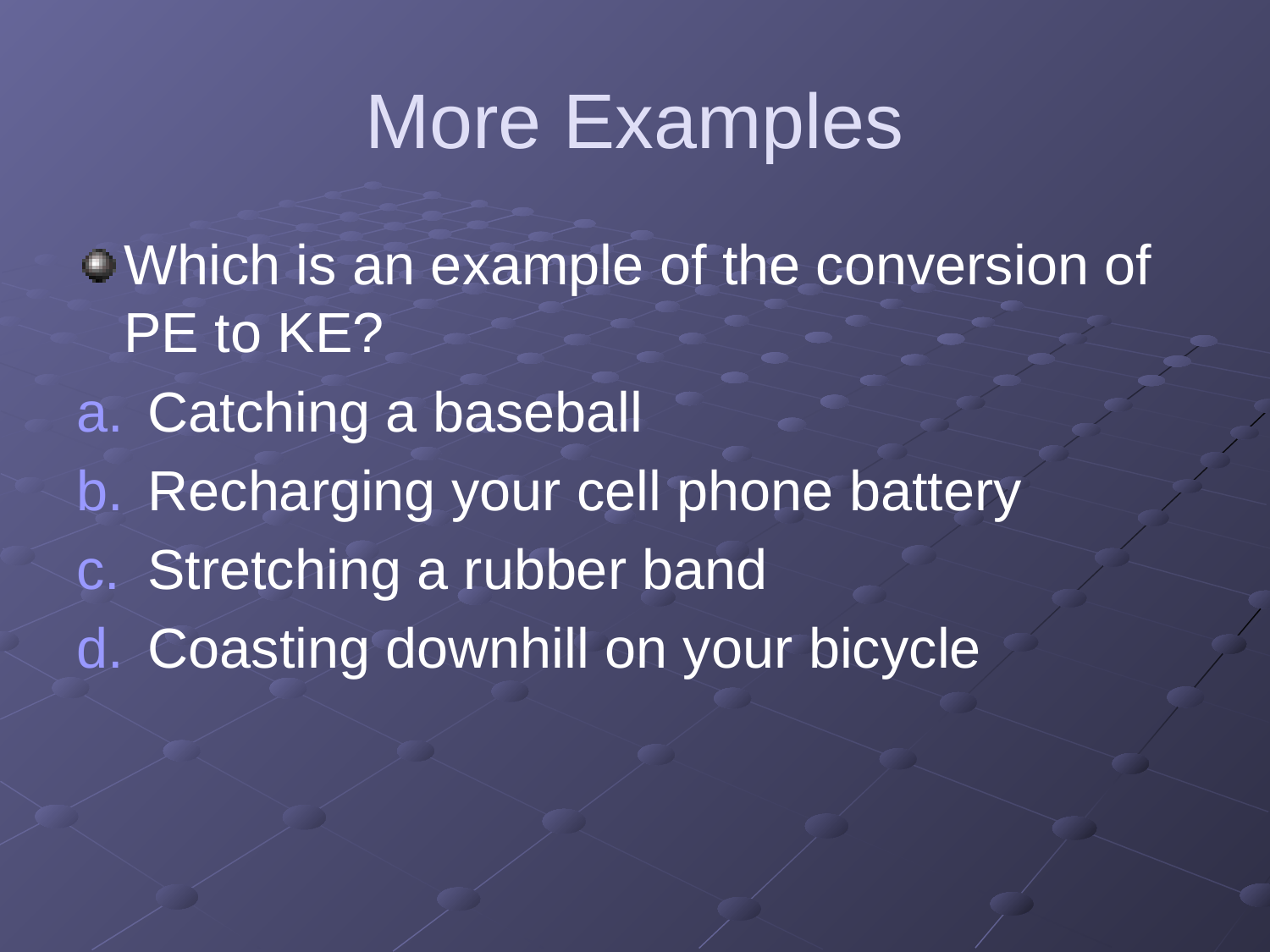

# More Examples
Which is an example of the conversion of PE to KE?
Catching a baseball
Recharging your cell phone battery
Stretching a rubber band
Coasting downhill on your bicycle